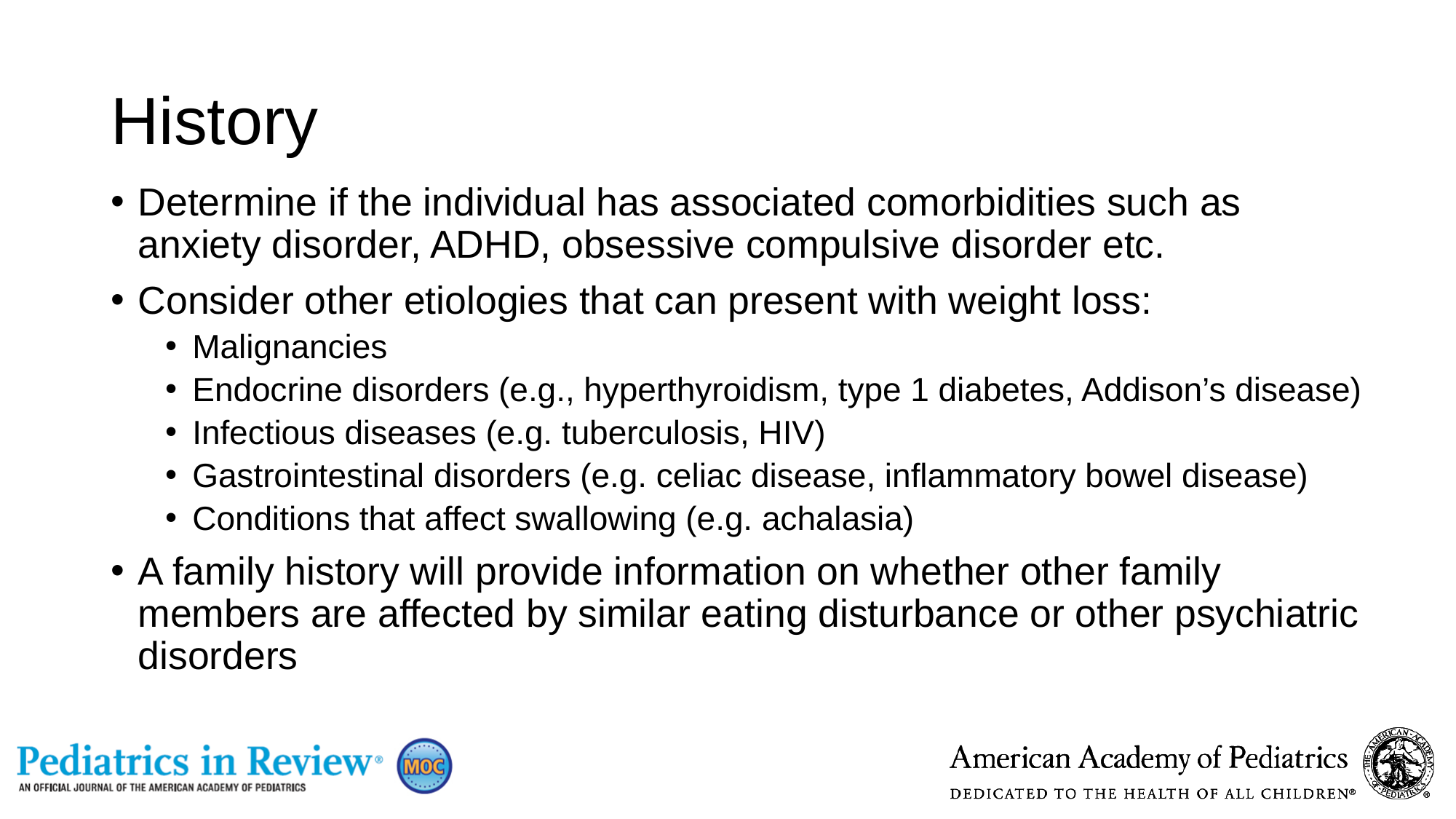

# History
Determine if the individual has associated comorbidities such as anxiety disorder, ADHD, obsessive compulsive disorder etc.
Consider other etiologies that can present with weight loss:
Malignancies
Endocrine disorders (e.g., hyperthyroidism, type 1 diabetes, Addison’s disease)
Infectious diseases (e.g. tuberculosis, HIV)
Gastrointestinal disorders (e.g. celiac disease, inflammatory bowel disease)
Conditions that affect swallowing (e.g. achalasia)
A family history will provide information on whether other family members are affected by similar eating disturbance or other psychiatric disorders